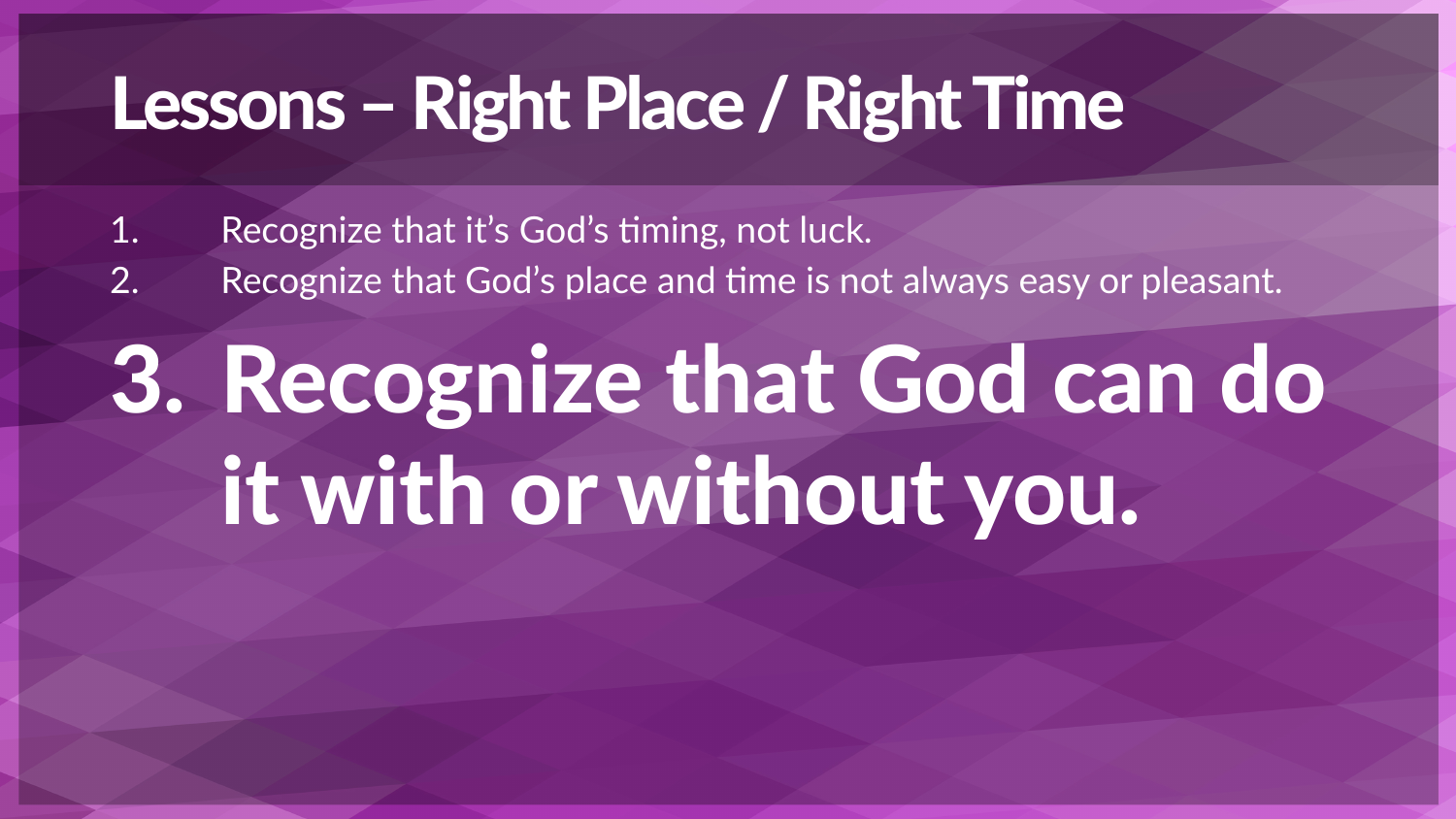

# Lessons – Right Place / Right Time
Recognize that it’s God’s timing, not luck.
Recognize that God’s place and time is not always easy or pleasant.
Recognize that God can do it with or without you.